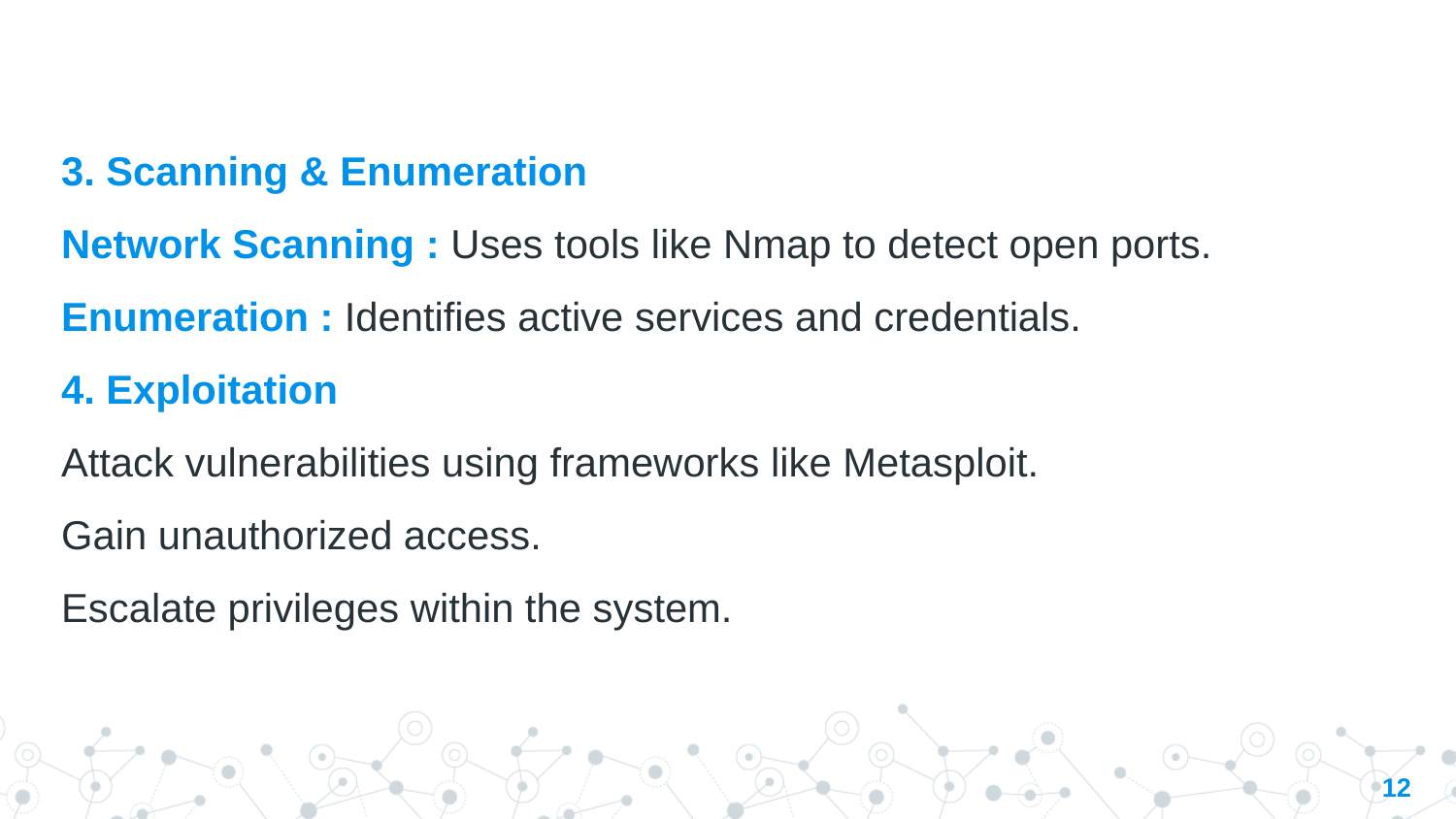

# 3. Scanning & Enumeration Network Scanning : Uses tools like Nmap to detect open ports. Enumeration : Identifies active services and credentials. 4. Exploitation Attack vulnerabilities using frameworks like Metasploit. Gain unauthorized access. Escalate privileges within the system.
12